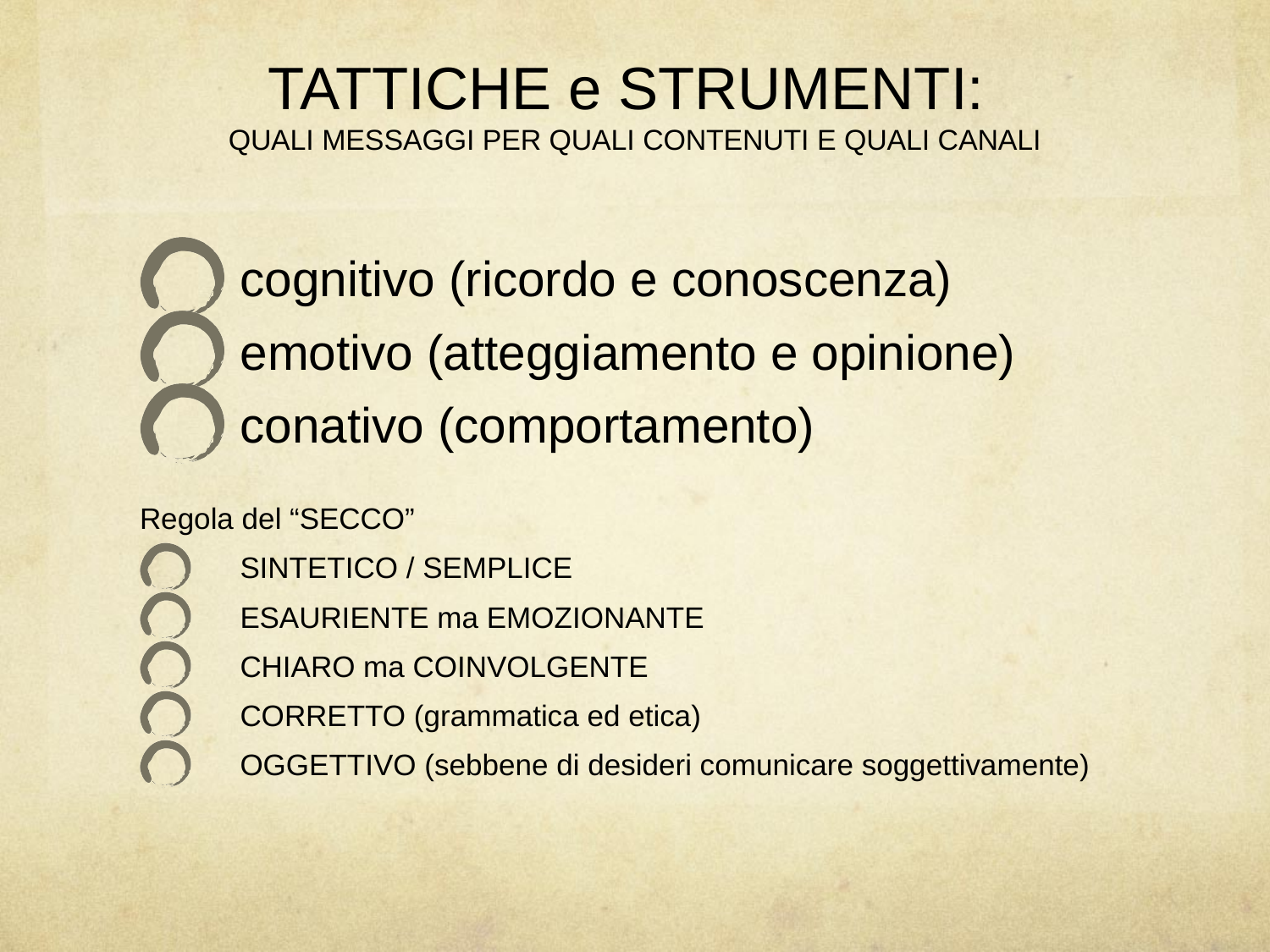

# TATTICHE e STRUMENTI: QUALI MESSAGGI PER QUALI CONTENUTI E QUALI CANALI
cognitivo (ricordo e conoscenza)
emotivo (atteggiamento e opinione)
conativo (comportamento)

Regola del “SECCO”
SINTETICO / SEMPLICE
ESAURIENTE ma EMOZIONANTE
CHIARO ma COINVOLGENTE
CORRETTO (grammatica ed etica)
OGGETTIVO (sebbene di desideri comunicare soggettivamente)